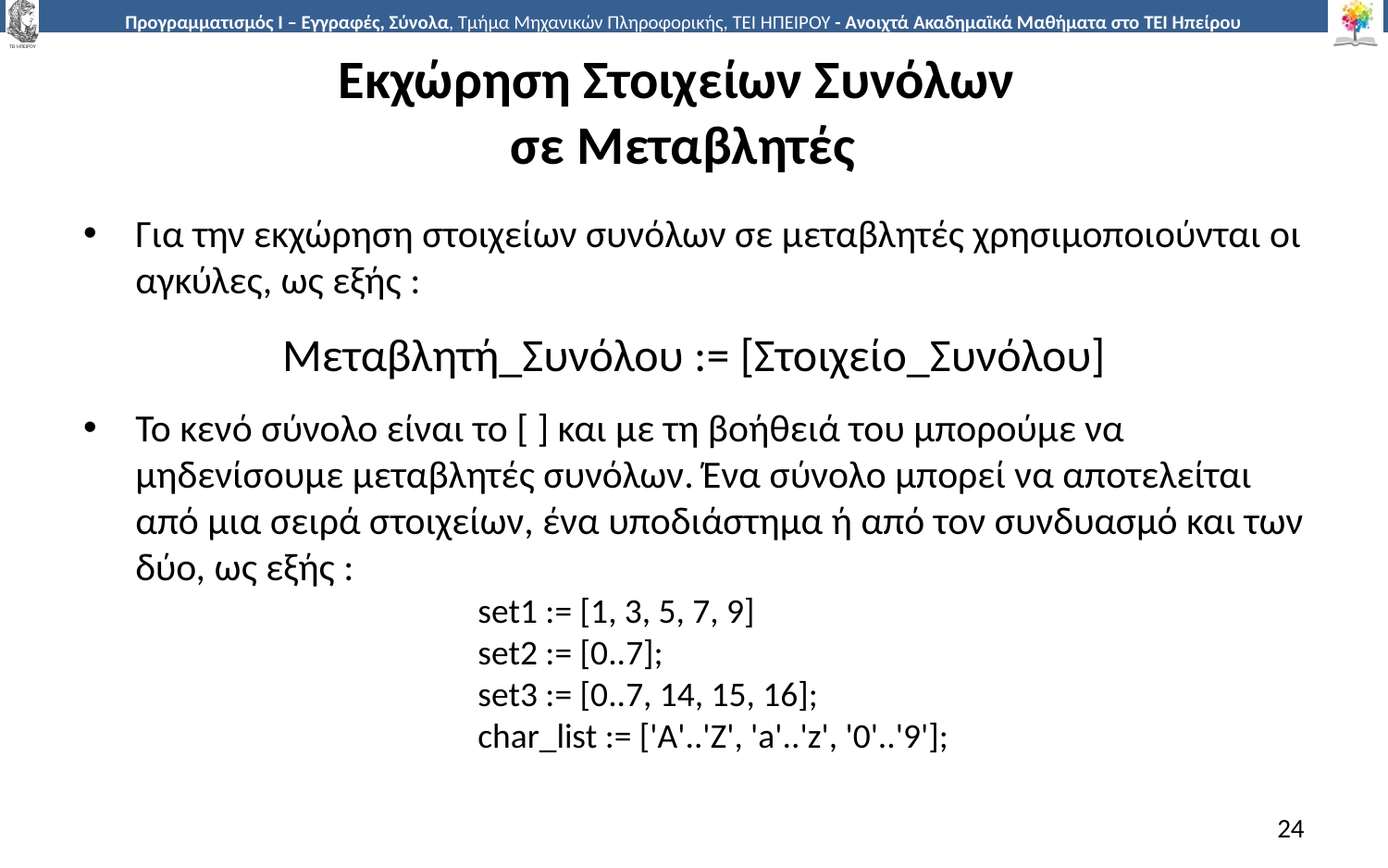

# Εκχώρηση Στοιχείων Συνόλων σε Μεταβλητές
Για την εκχώρηση στοιχείων συνόλων σε μεταβλητές χρησιμοποιούνται οι αγκύλες, ως εξής :
Μεταβλητή_Συνόλου := [Στοιχείο_Συνόλου]
Το κενό σύνολο είναι το [ ] και με τη βοήθειά του μπορούμε να μηδενίσουμε μεταβλητές συνόλων. Ένα σύνολο μπορεί να αποτελείται από μια σειρά στοιχείων, ένα υποδιάστημα ή από τον συνδυασμό και των δύο, ως εξής :
set1 := [1, 3, 5, 7, 9]
set2 := [0..7];
set3 := [0..7, 14, 15, 16];
char_list := ['A'..'Z', 'a'..'z', '0'..'9'];
24